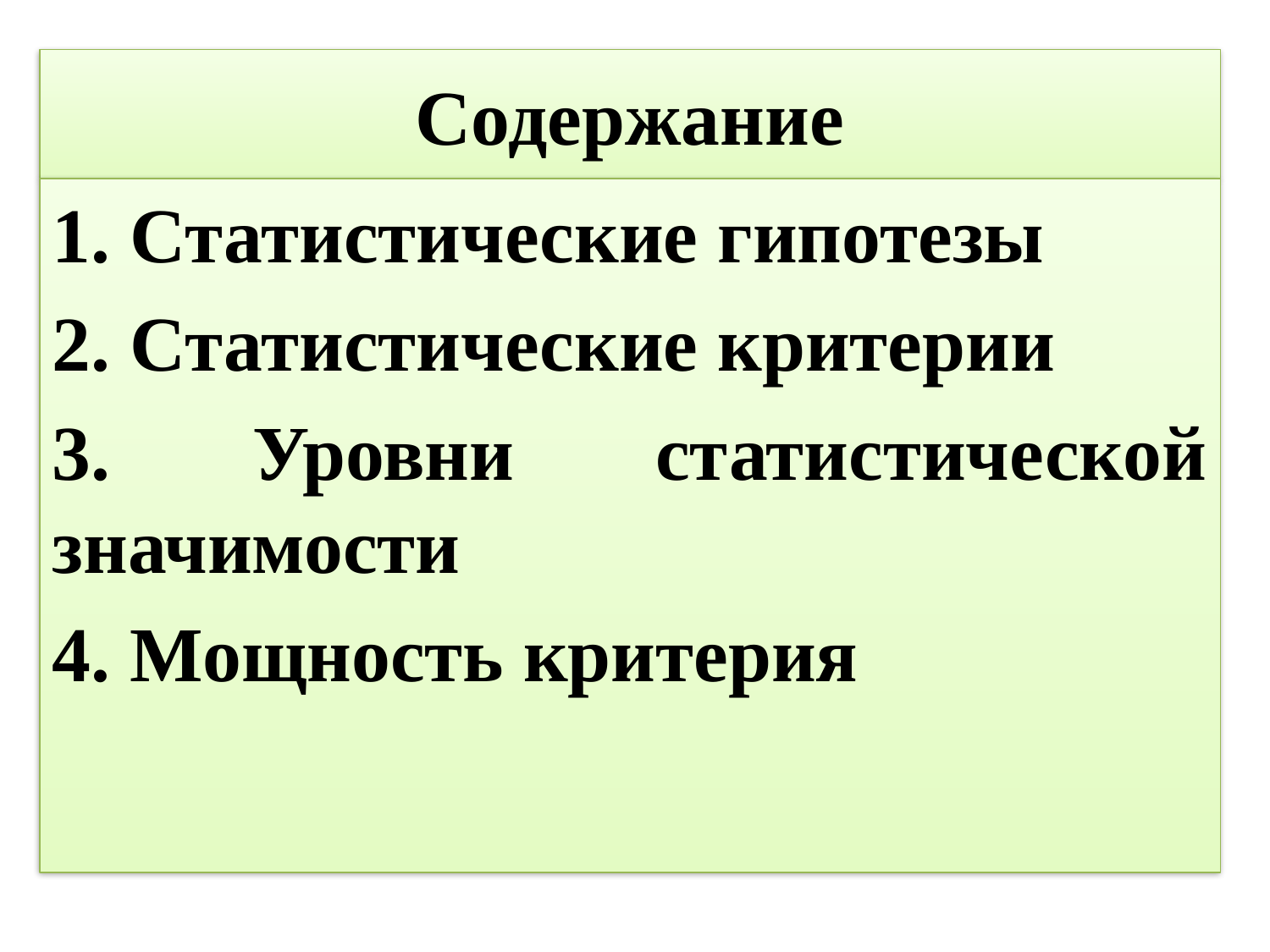

# Содержание
1. Статистические гипотезы
2. Статистические критерии
3. Уровни статистической значимости
4. Мощность критерия